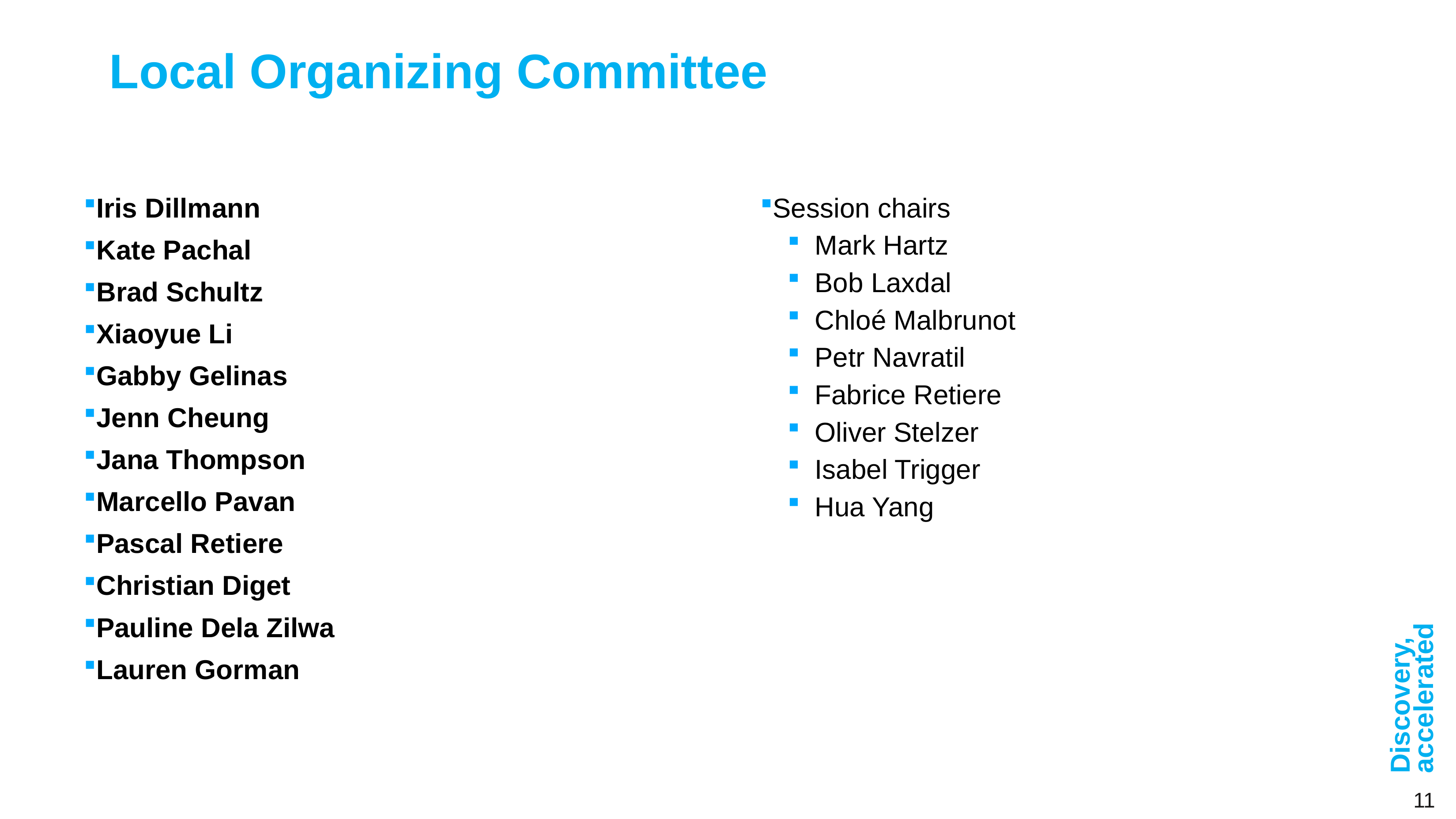

# Local Organizing Committee
Iris Dillmann
Kate Pachal
Brad Schultz
Xiaoyue Li
Gabby Gelinas
Jenn Cheung
Jana Thompson
Marcello Pavan
Pascal Retiere
Christian Diget
Pauline Dela Zilwa
Lauren Gorman

Session chairs
Mark Hartz
Bob Laxdal
Chloé Malbrunot
Petr Navratil
Fabrice Retiere
Oliver Stelzer
Isabel Trigger
Hua Yang